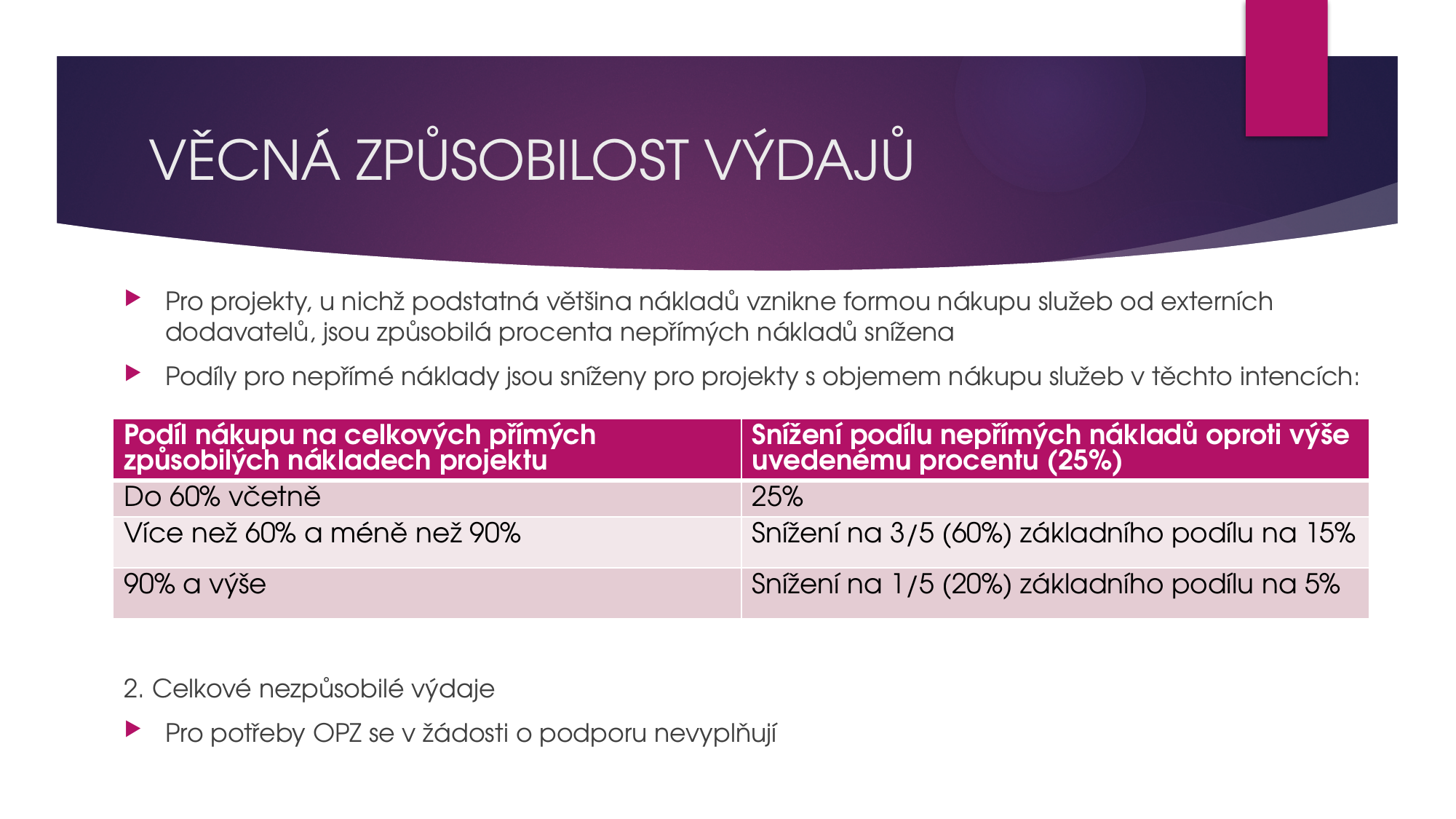

# VĚCNÁ ZPŮSOBILOST VÝDAJŮ
Pro projekty, u nichž podstatná většina nákladů vznikne formou nákupu služeb od externích dodavatelů, jsou způsobilá procenta nepřímých nákladů snížena
Podíly pro nepřímé náklady jsou sníženy pro projekty s objemem nákupu služeb v těchto intencích:

2. Celkové nezpůsobilé výdaje
Pro potřeby OPZ se v žádosti o podporu nevyplňují
| Podíl nákupu na celkových přímých způsobilých nákladech projektu | Snížení podílu nepřímých nákladů oproti výše uvedenému procentu (25%) |
| --- | --- |
| Do 60% včetně | 25% |
| Více než 60% a méně než 90% | Snížení na 3/5 (60%) základního podílu na 15% |
| 90% a výše | Snížení na 1/5 (20%) základního podílu na 5% |